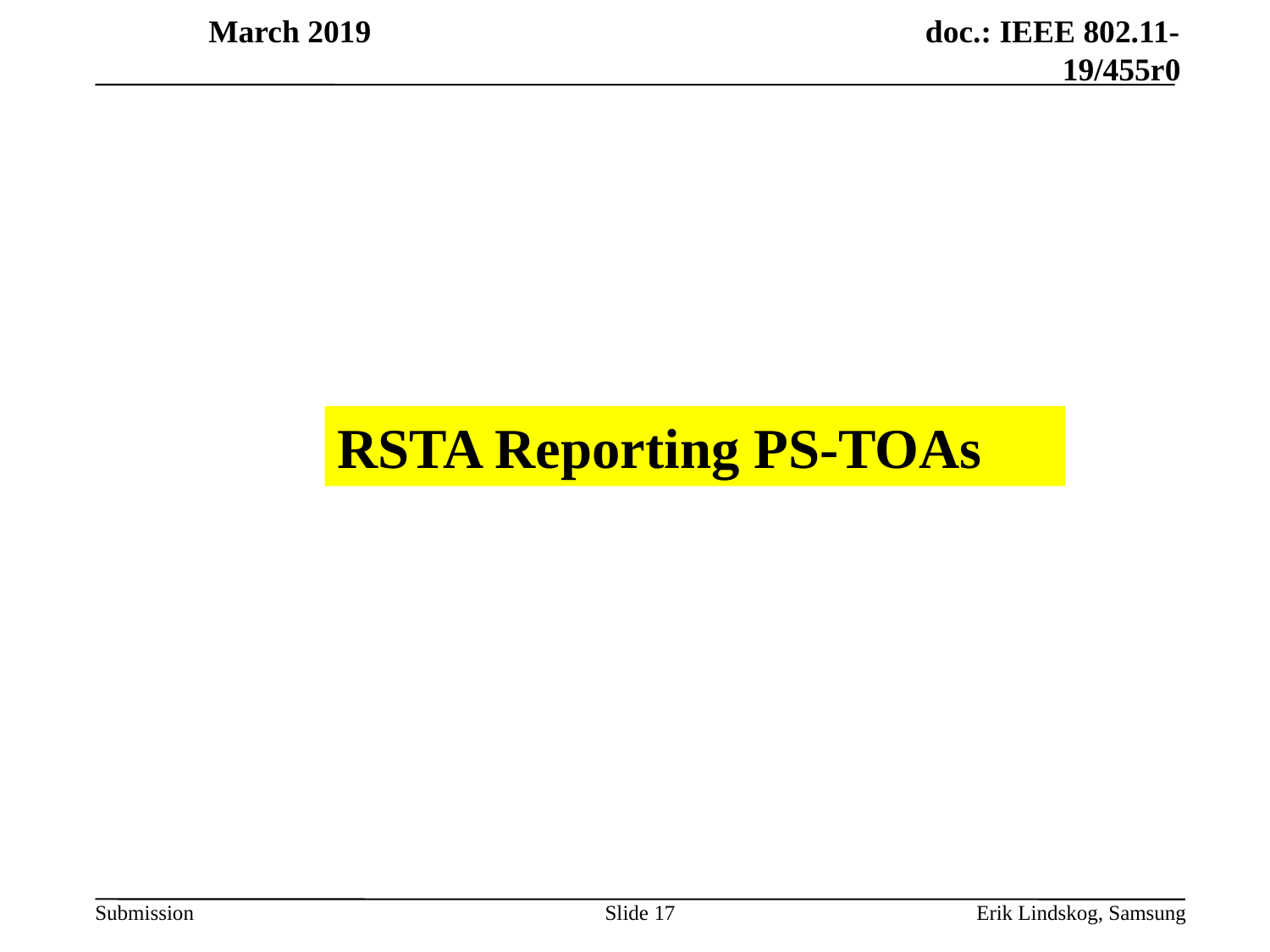

RSTA Reporting PS-TOAs
Slide 17
Erik Lindskog, Samsung